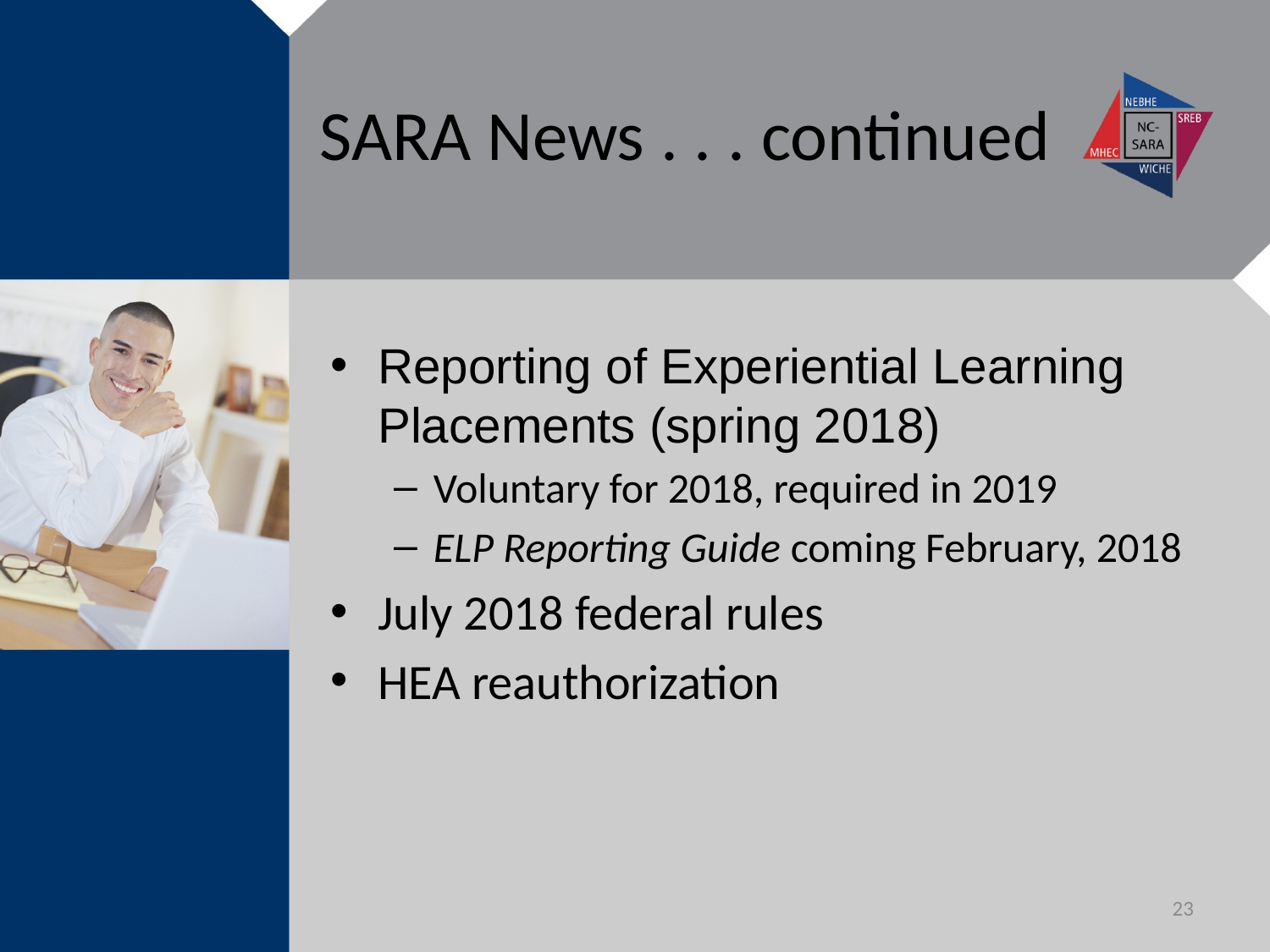

# SARA News . . . continued
Reporting of Experiential Learning Placements (spring 2018)
Voluntary for 2018, required in 2019
ELP Reporting Guide coming February, 2018
July 2018 federal rules
HEA reauthorization
23